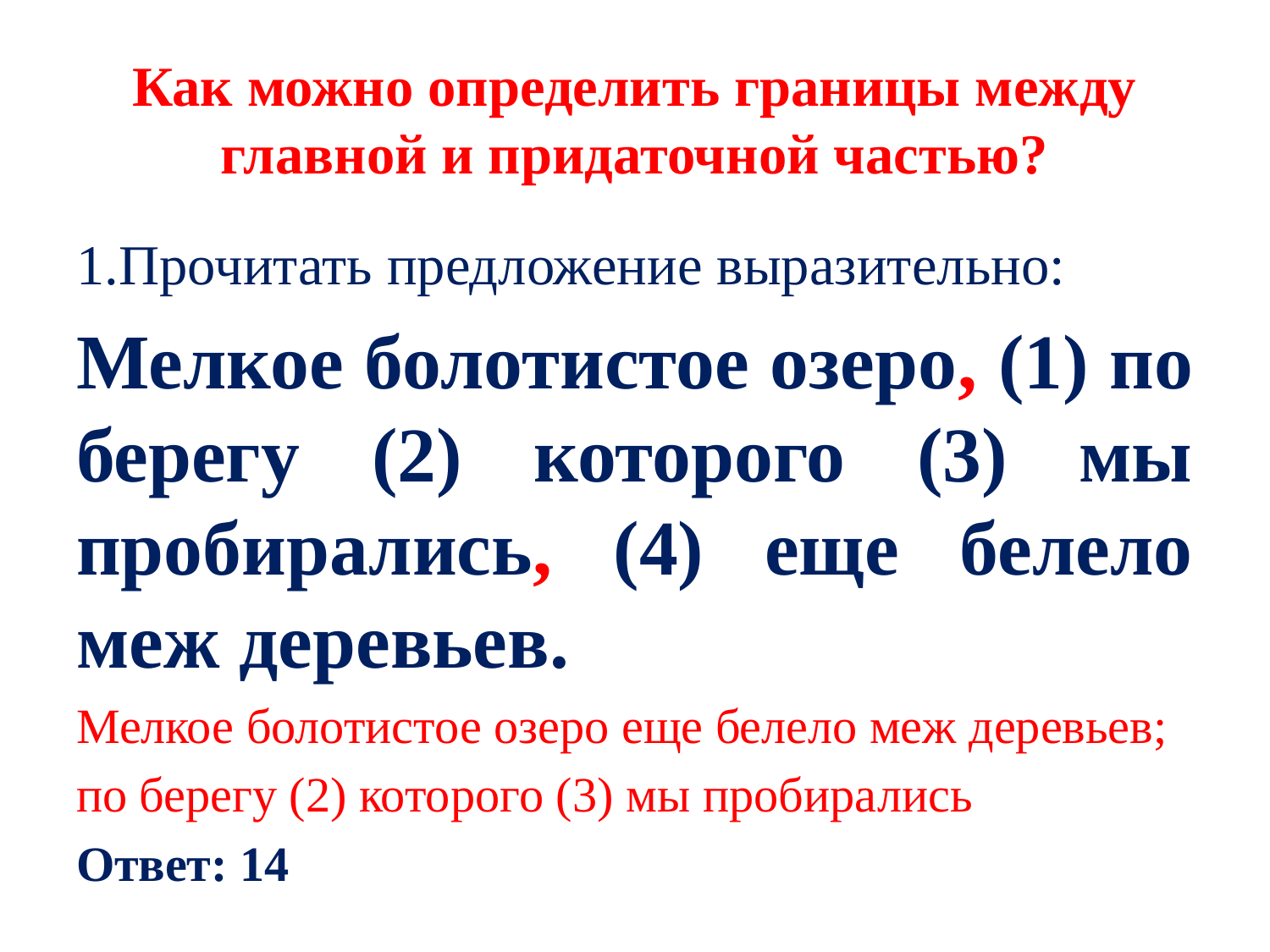

# Как можно определить границы между главной и придаточной частью?
1.Прочитать предложение выразительно:
Мелкое болотистое озеро, (1) по берегу (2) которого (3) мы пробирались, (4) еще белело меж деревьев.
Мелкое болотистое озеро еще белело меж деревьев;
по берегу (2) которого (3) мы пробирались
Ответ: 14